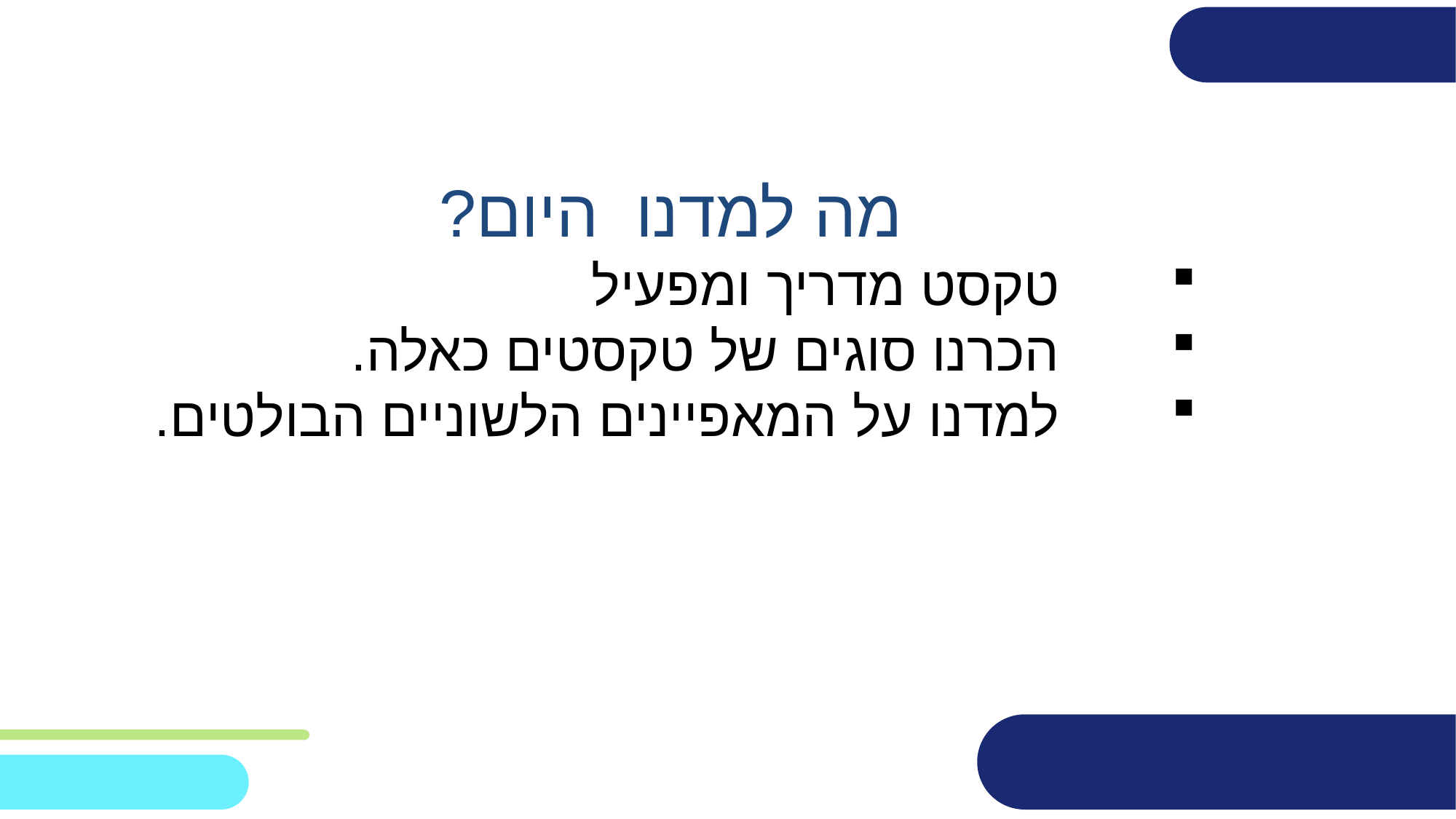

מה למדנו  היום?
טקסט מדריך ומפעיל
הכרנו סוגים של טקסטים כאלה.
למדנו על המאפיינים הלשוניים הבולטים.